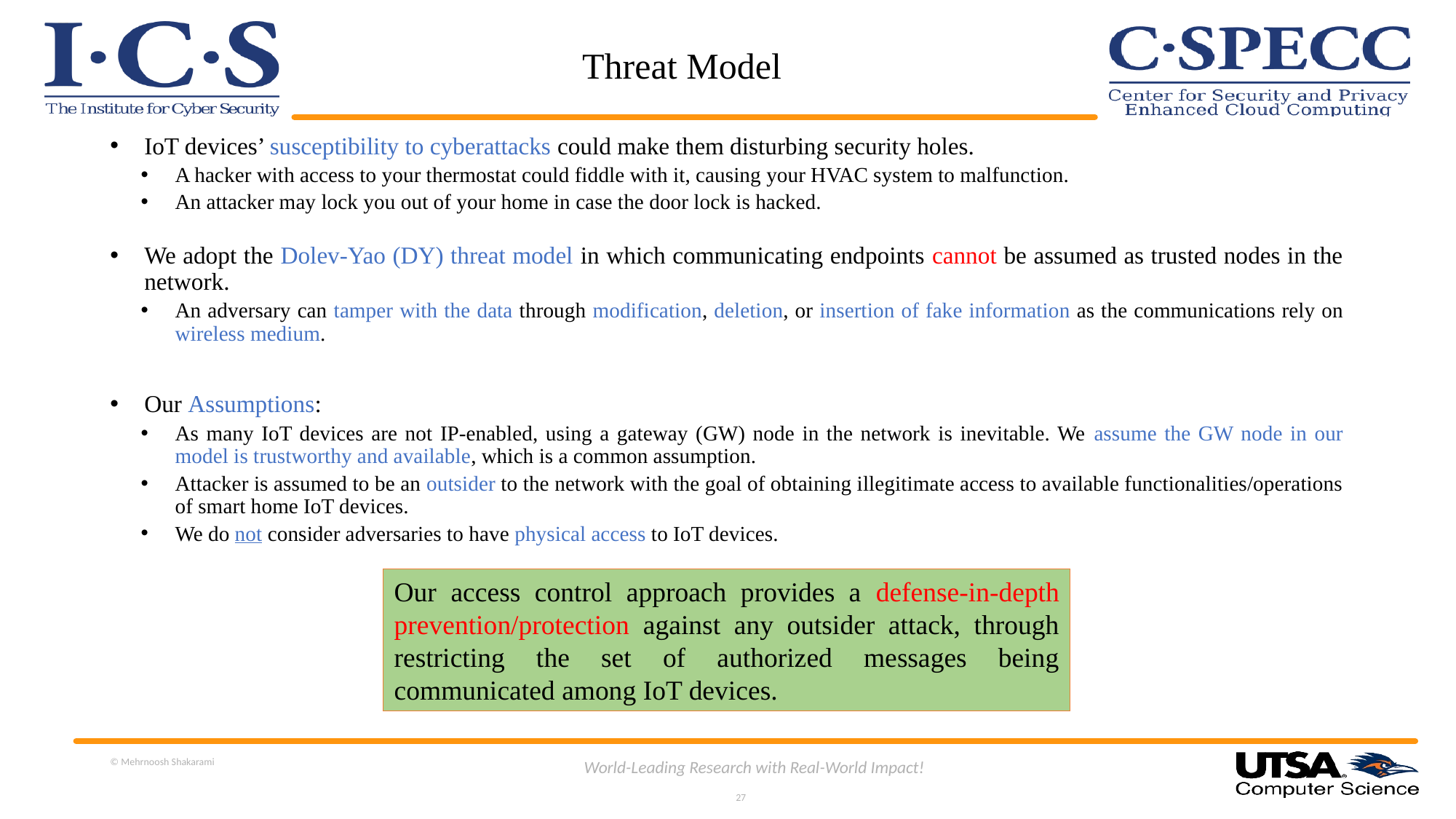

# Threat Model
IoT devices’ susceptibility to cyberattacks could make them disturbing security holes.
A hacker with access to your thermostat could fiddle with it, causing your HVAC system to malfunction.
An attacker may lock you out of your home in case the door lock is hacked.

We adopt the Dolev-Yao (DY) threat model in which communicating endpoints cannot be assumed as trusted nodes in the network.
An adversary can tamper with the data through modification, deletion, or insertion of fake information as the communications rely on wireless medium.

Our Assumptions:
As many IoT devices are not IP-enabled, using a gateway (GW) node in the network is inevitable. We assume the GW node in our model is trustworthy and available, which is a common assumption.
Attacker is assumed to be an outsider to the network with the goal of obtaining illegitimate access to available functionalities/operations of smart home IoT devices.
We do not consider adversaries to have physical access to IoT devices.
Our access control approach provides a defense-in-depth prevention/protection against any outsider attack, through restricting the set of authorized messages being communicated among IoT devices.
© Mehrnoosh Shakarami
World-Leading Research with Real-World Impact!
27